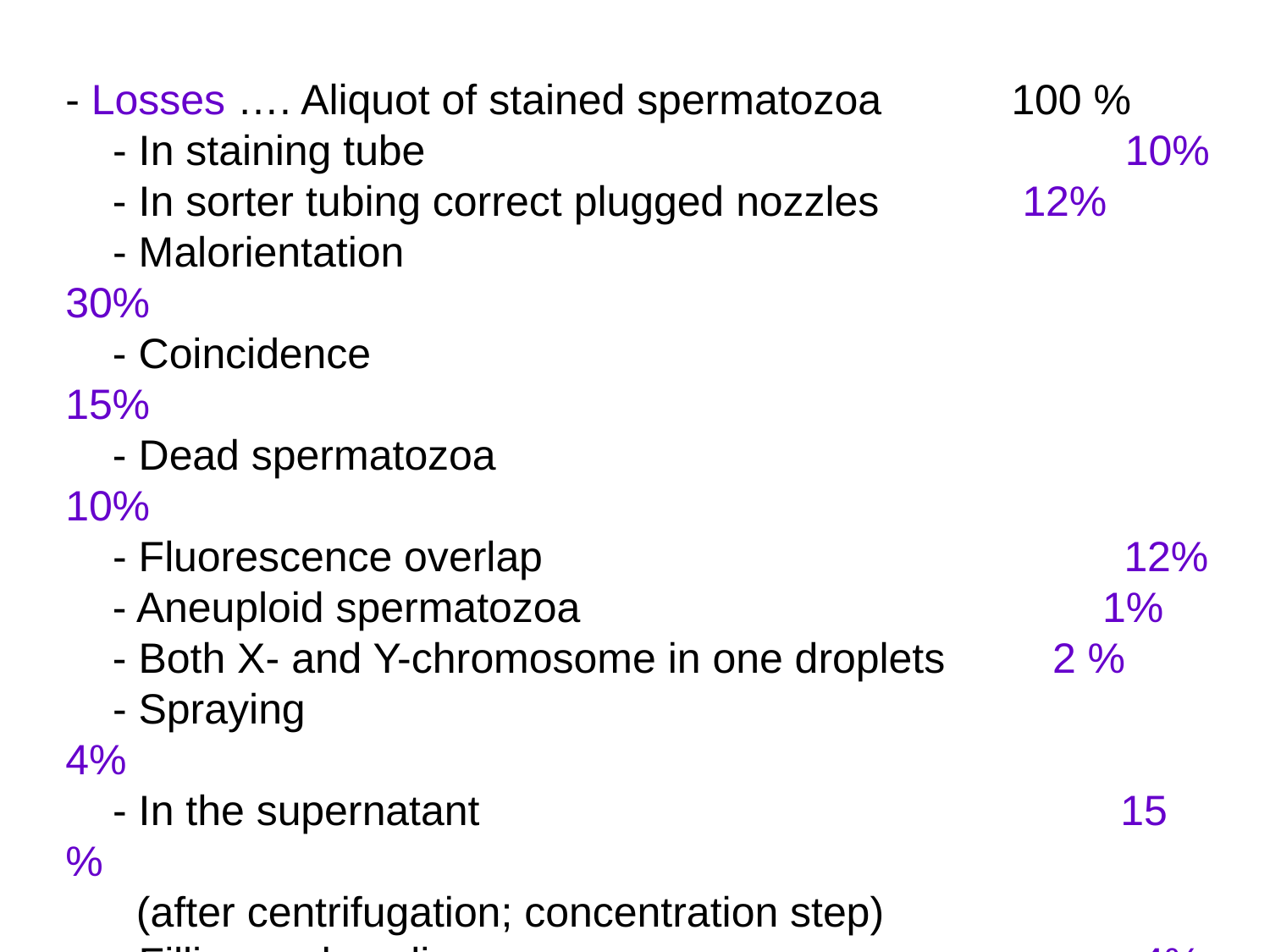

- Losses …. Aliquot of stained spermatozoa           100 %
    - In staining tube                                                           10%
    - In sorter tubing correct plugged nozzles            12%
    - Malorientation                                                              30%
    - Coincidence                                                                  15%
    - Dead spermatozoa                                                      10%
    - Fluorescence overlap                                                 12%
    - Aneuploid spermatozoa                                            1%
    - Both X- and Y-chromosome in one droplets         2 %
    - Spraying                                                                         4%
    - In the supernatant                                                      15 %
      (after centrifugation; concentration step)
    - Filling and sealing                                                        4%